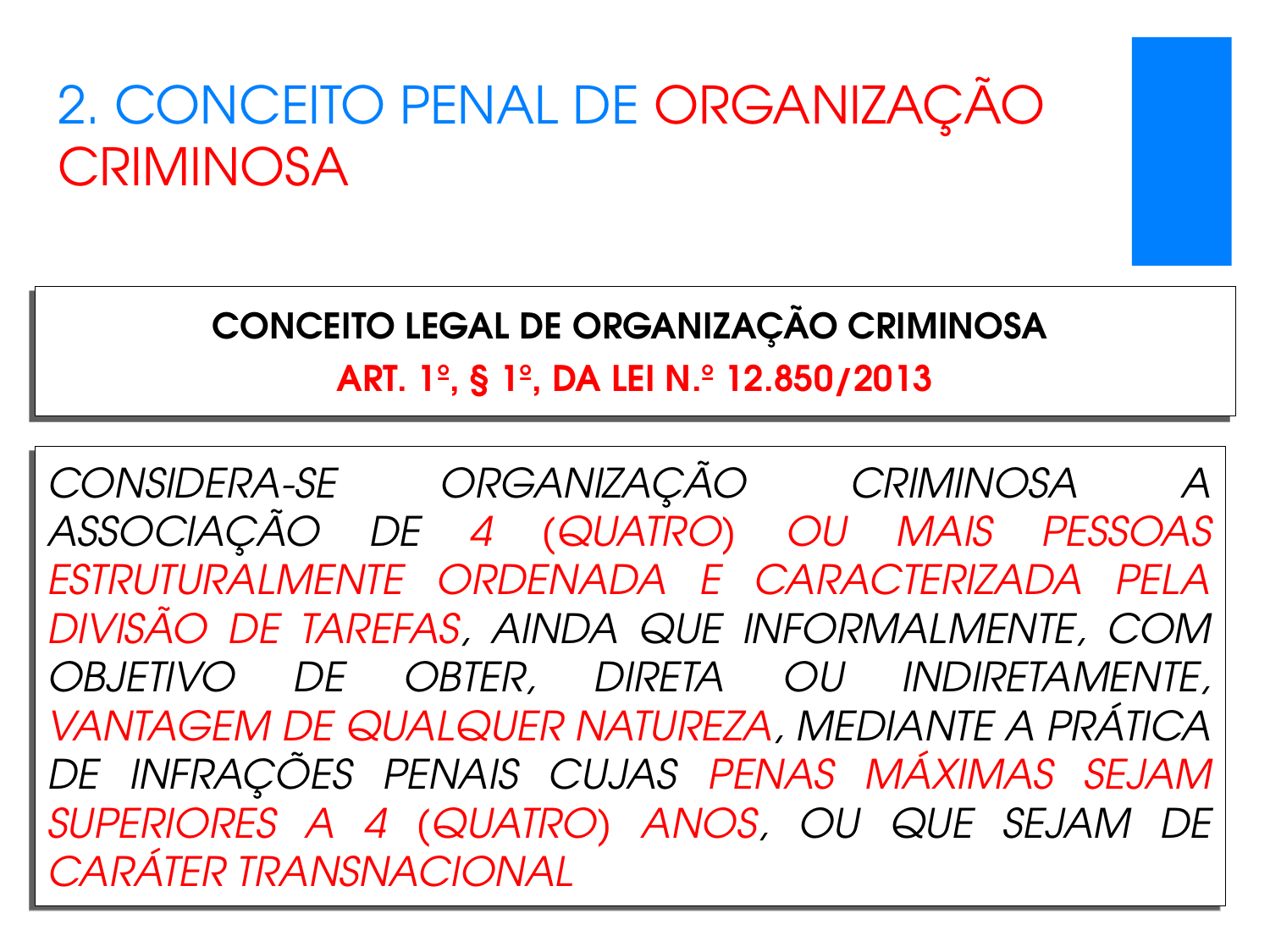

# 2. CONCEITO PENAL DE ORGANIZAÇÃO CRIMINOSA
CONCEITO LEGAL DE ORGANIZAÇÃO CRIMINOSA
ART. 1º, § 1º, DA LEI N.º 12.850/2013
CONSIDERA-SE ORGANIZAÇÃO CRIMINOSA A ASSOCIAÇÃO DE 4 (QUATRO) OU MAIS PESSOAS ESTRUTURALMENTE ORDENADA E CARACTERIZADA PELA DIVISÃO DE TAREFAS, AINDA QUE INFORMALMENTE, COM OBJETIVO DE OBTER, DIRETA OU INDIRETAMENTE, VANTAGEM DE QUALQUER NATUREZA, MEDIANTE A PRÁTICA DE INFRAÇÕES PENAIS CUJAS PENAS MÁXIMAS SEJAM SUPERIORES A 4 (QUATRO) ANOS, OU QUE SEJAM DE CARÁTER TRANSNACIONAL